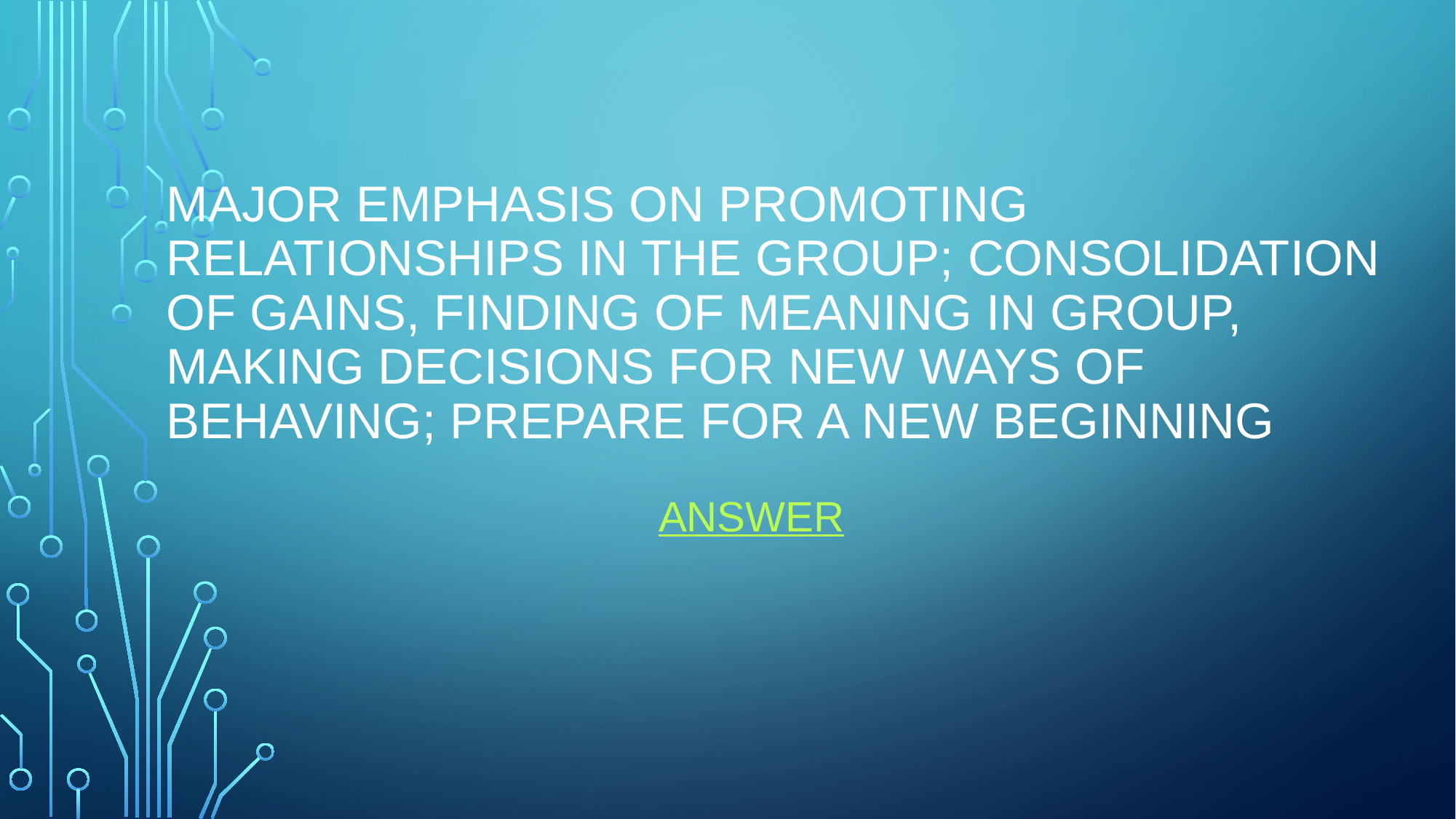

# Major emphasis on promoting relationships in the group; consolidation of gains, finding of meaning in group, making decisions for new ways of behaving; prepare for a new beginning
Answer